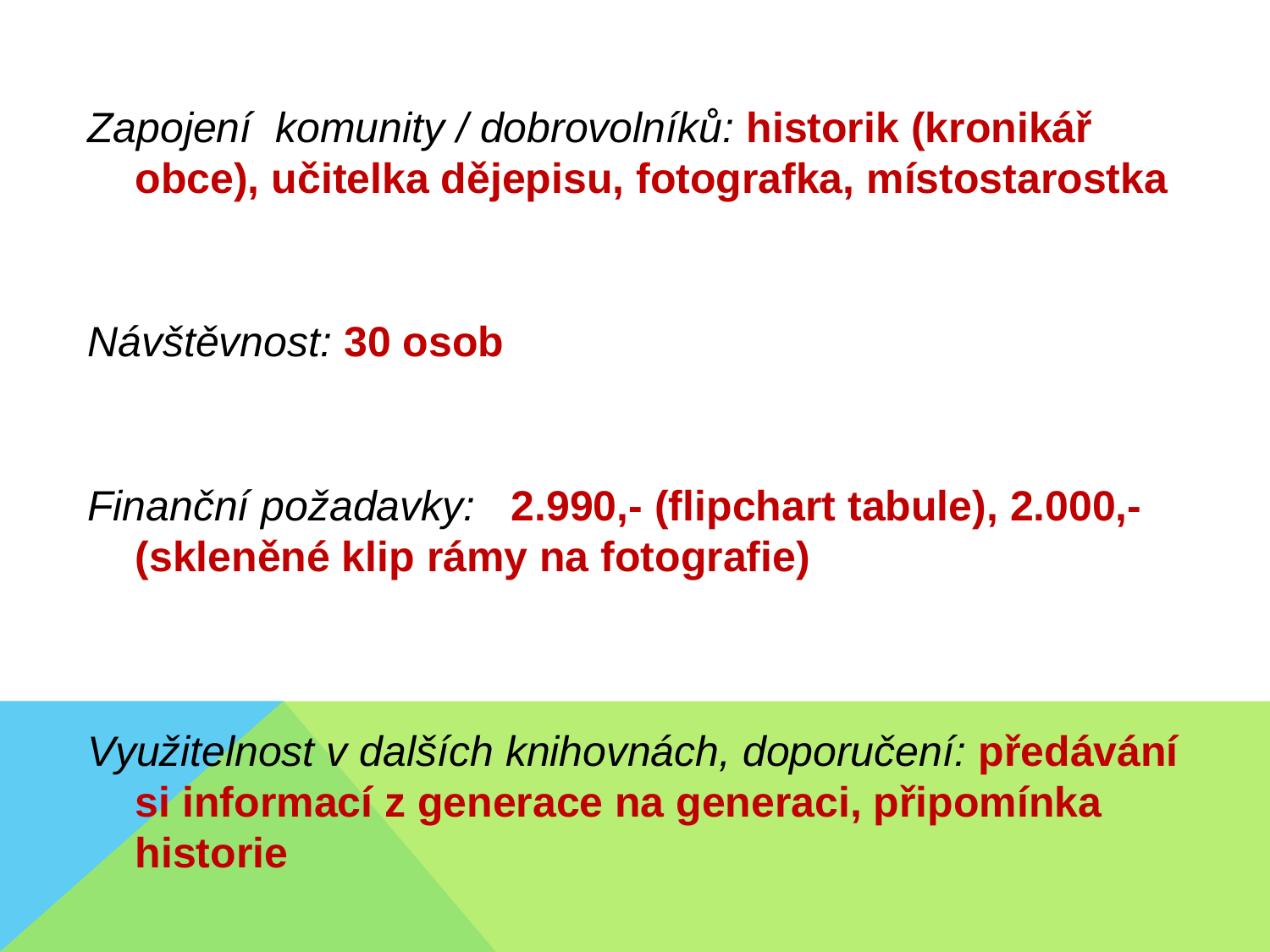

Zapojení  komunity / dobrovolníků: historik (kronikář obce), učitelka dějepisu, fotografka, místostarostka

Návštěvnost: 30 osob

Finanční požadavky:   2.990,- (flipchart tabule), 2.000,- (skleněné klip rámy na fotografie)

Využitelnost v dalších knihovnách, doporučení: předávání si informací z generace na generaci, připomínka historie
#